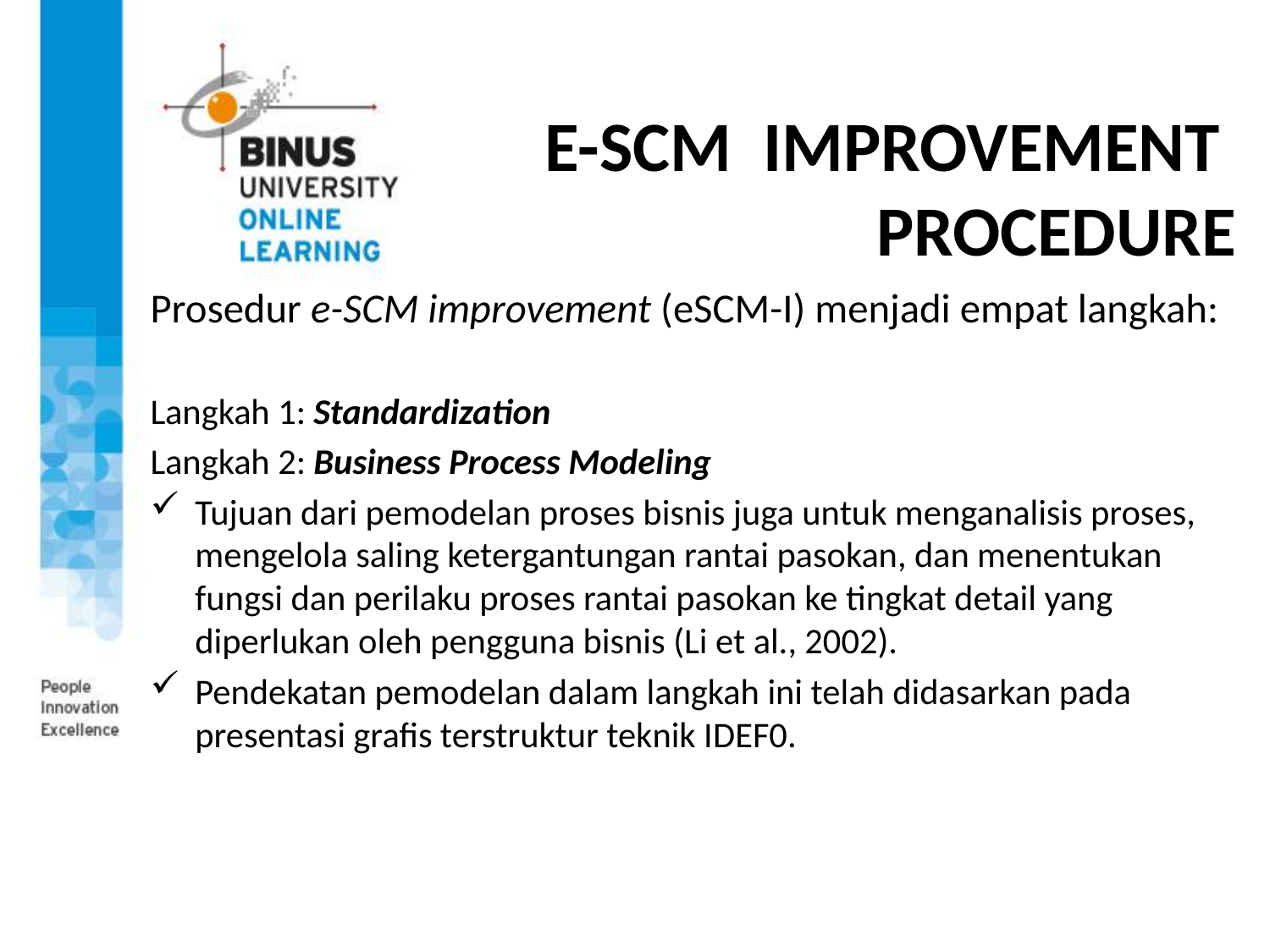

# E-SCM  IMPROVEMENT  PROCEDURE
Prosedur e-SCM improvement (eSCM-I) menjadi empat langkah:

Langkah 1: Standardization
Langkah 2: Business Process Modeling
Tujuan dari pemodelan proses bisnis juga untuk menganalisis proses, mengelola saling ketergantungan rantai pasokan, dan menentukan fungsi dan perilaku proses rantai pasokan ke tingkat detail yang diperlukan oleh pengguna bisnis (Li et al., 2002).
Pendekatan pemodelan dalam langkah ini telah didasarkan pada presentasi grafis terstruktur teknik IDEF0.